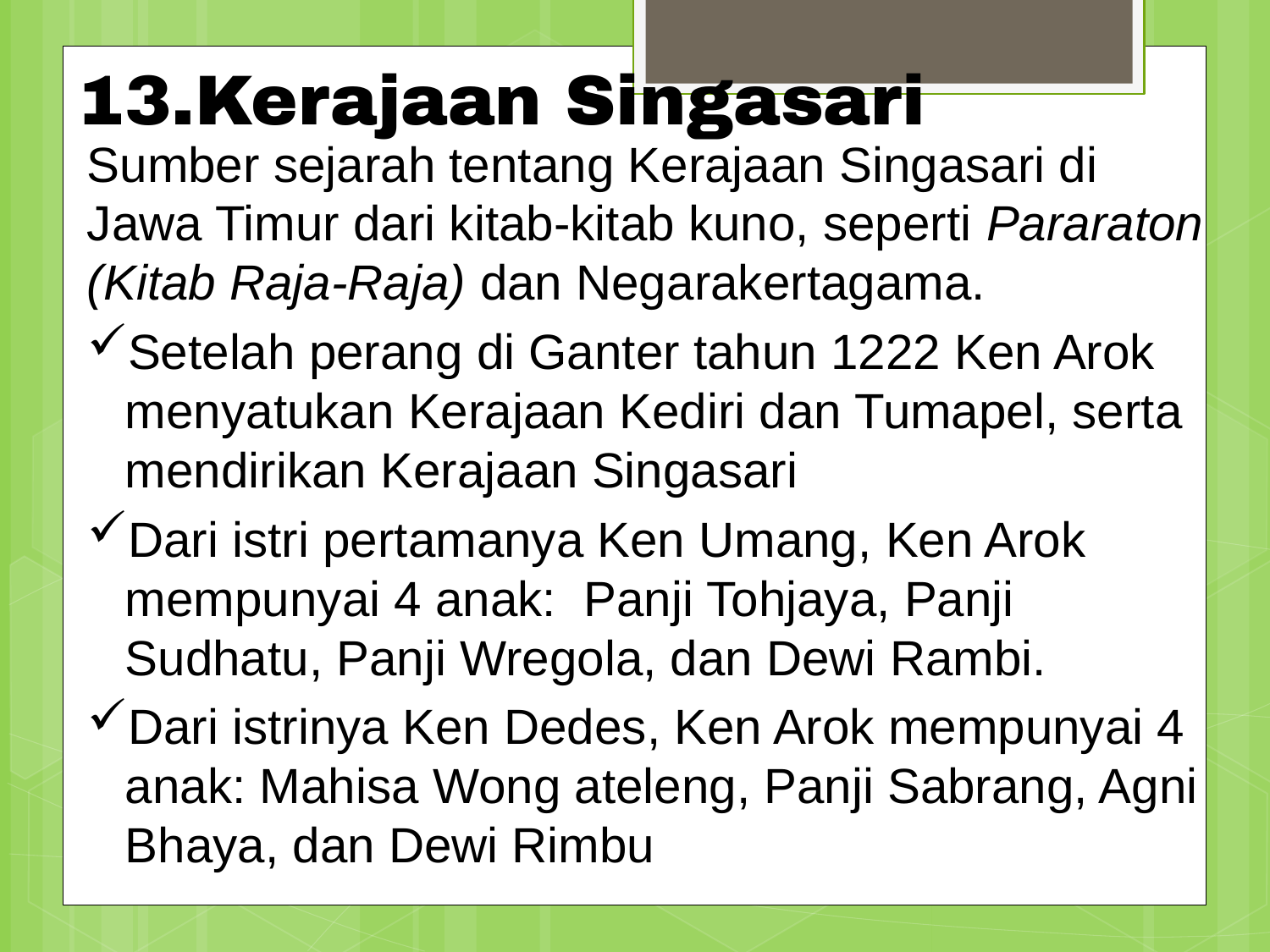

# 13.Kerajaan Singasari
Sumber sejarah tentang Kerajaan Singasari di Jawa Timur dari kitab-kitab kuno, seperti Pararaton (Kitab Raja-Raja) dan Negarakertagama.
Setelah perang di Ganter tahun 1222 Ken Arok menyatukan Kerajaan Kediri dan Tumapel, serta mendirikan Kerajaan Singasari
Dari istri pertamanya Ken Umang, Ken Arok mempunyai 4 anak:  Panji Tohjaya, Panji Sudhatu, Panji Wregola, dan Dewi Rambi.
Dari istrinya Ken Dedes, Ken Arok mempunyai 4 anak: Mahisa Wong ateleng, Panji Sabrang, Agni Bhaya, dan Dewi Rimbu